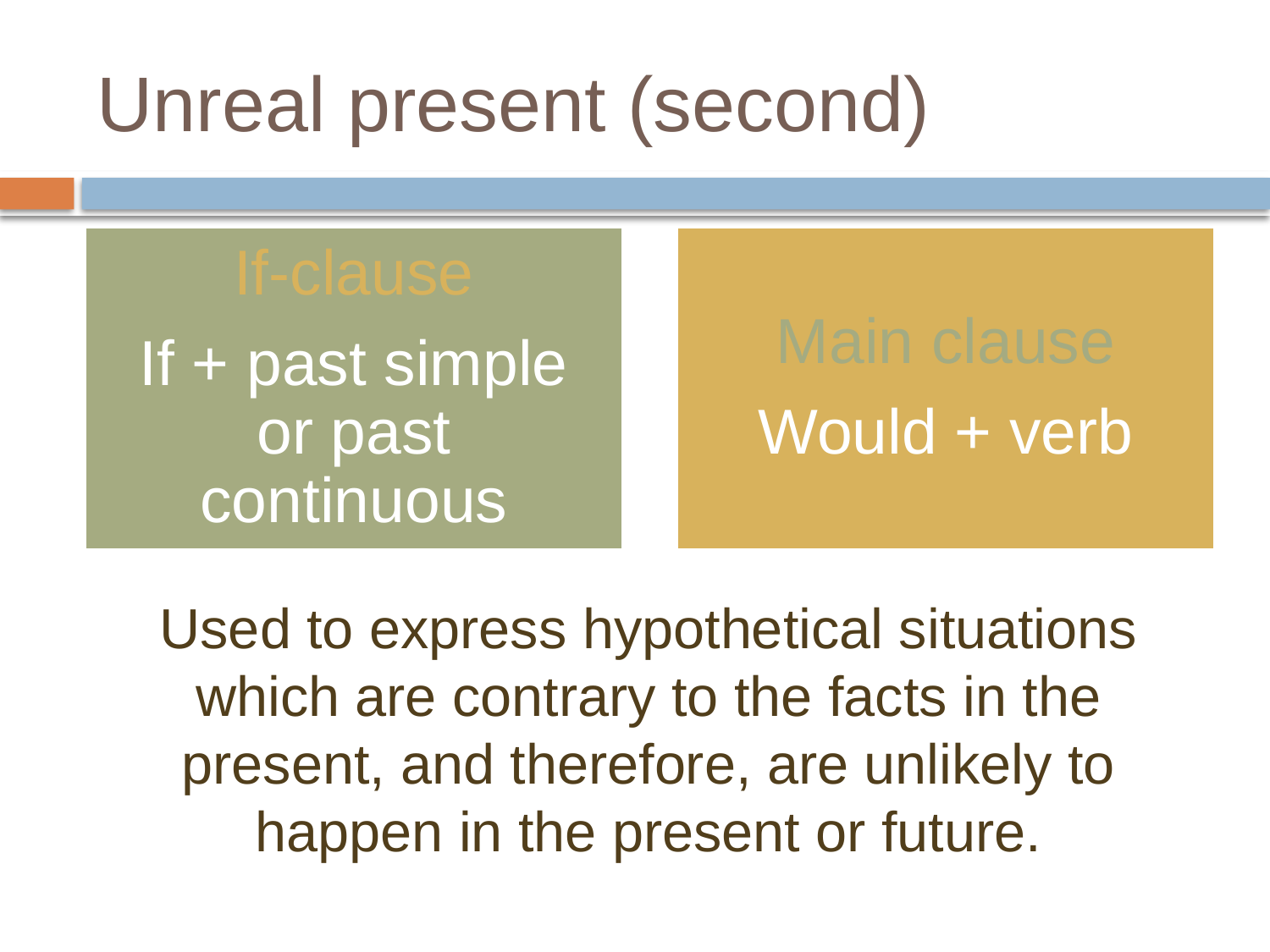

# Unreal present (second)
If-clause
If + past simple or past continuous
Main clause
Would + verb
Used to express hypothetical situations which are contrary to the facts in the present, and therefore, are unlikely to happen in the present or future.